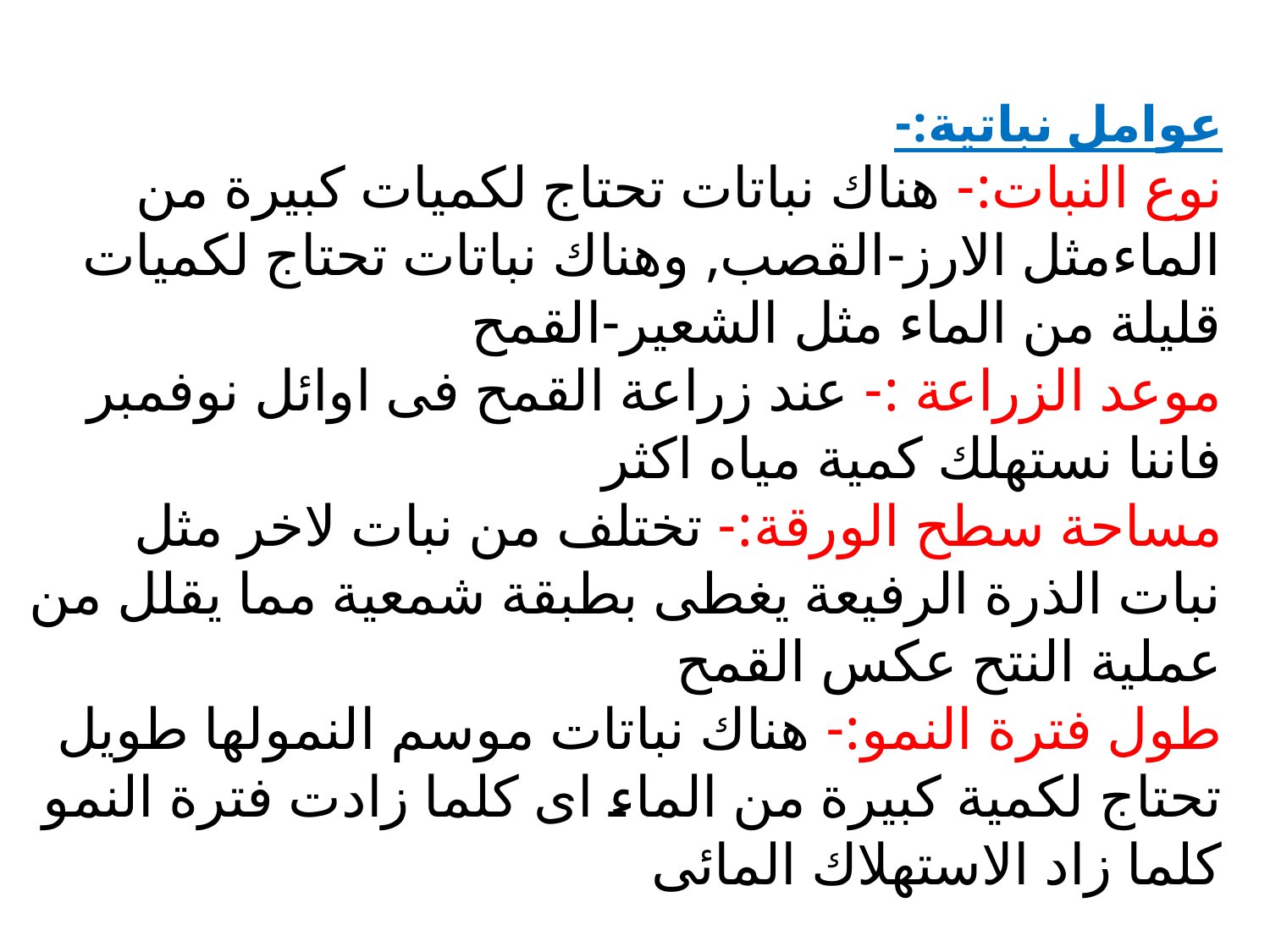

عوامل نباتية:-
نوع النبات:- هناك نباتات تحتاج لكميات كبيرة من الماءمثل الارز-القصب, وهناك نباتات تحتاج لكميات قليلة من الماء مثل الشعير-القمح
موعد الزراعة :- عند زراعة القمح فى اوائل نوفمبر فاننا نستهلك كمية مياه اكثر
مساحة سطح الورقة:- تختلف من نبات لاخر مثل نبات الذرة الرفيعة يغطى بطبقة شمعية مما يقلل من عملية النتح عكس القمح
طول فترة النمو:- هناك نباتات موسم النمولها طويل تحتاج لكمية كبيرة من الماء اى كلما زادت فترة النمو كلما زاد الاستهلاك المائى